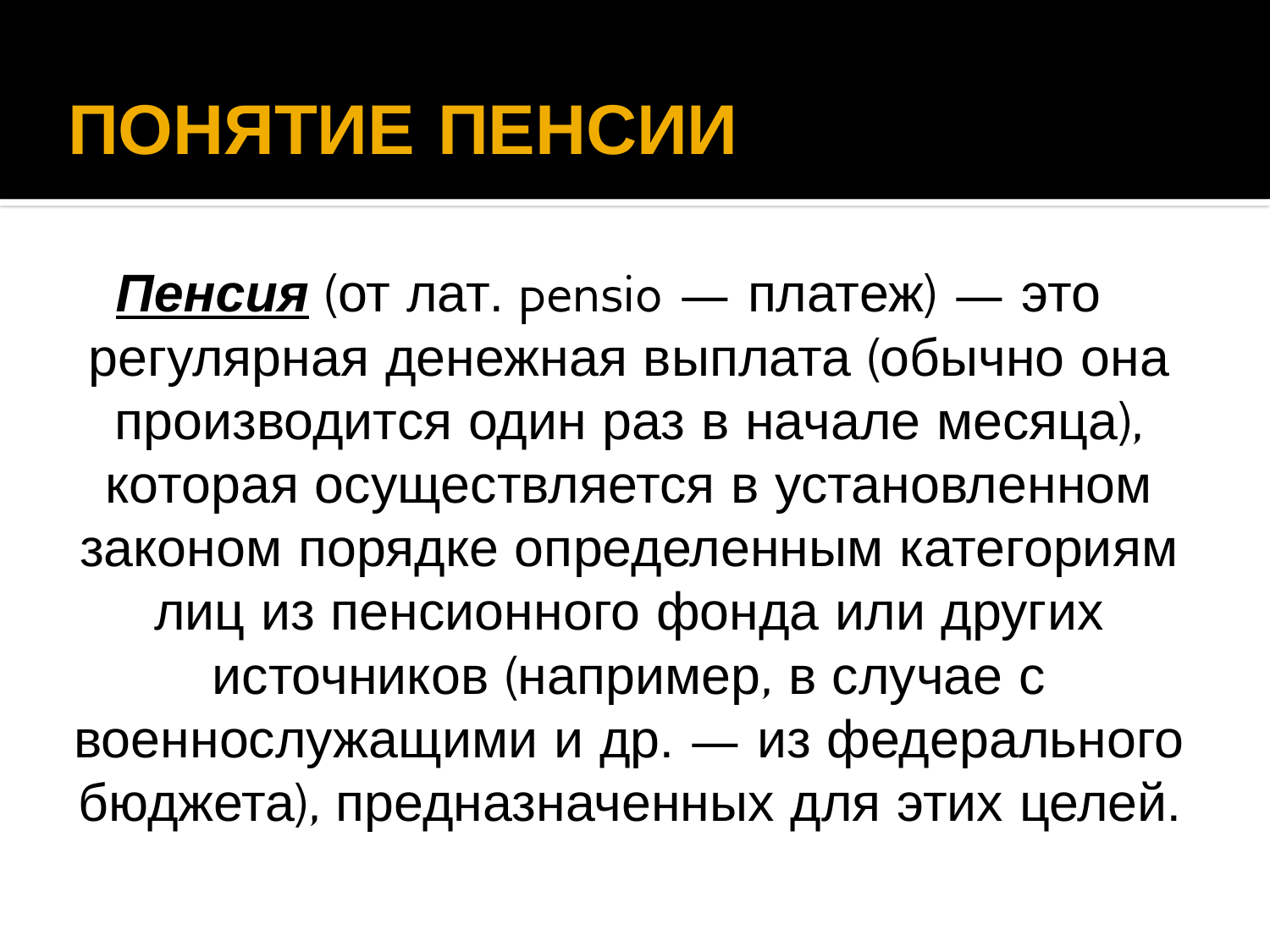

ПОНЯТИЕ ПЕНСИИ
Пенсия (от лат. pensio — платеж) — это регулярная денеж­ная выплата (обычно она производится один раз в начале месяца), которая осуществляется в установленном законом порядке определенным категориям лиц из пенсионного фонда или других источников (например, в случае с военнослужащими и др. — из федерального бюджета), предназначенных для этих целей.